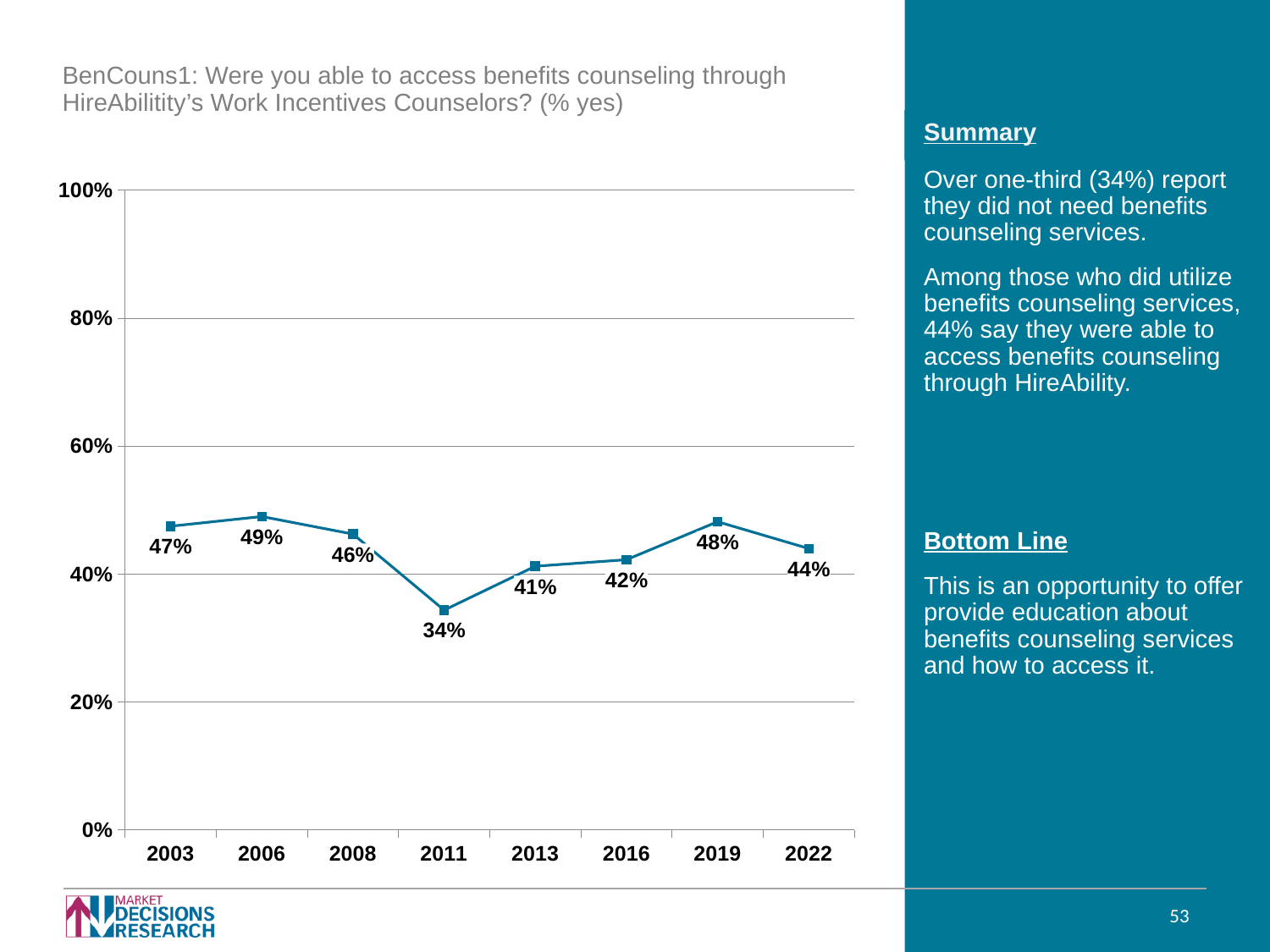

BenCouns1: Were you able to access benefits counseling through HireAbilitity’s Work Incentives Counselors? (% yes)
Over one-third (34%) report they did not need benefits counseling services.
Among those who did utilize benefits counseling services,  44% say they were able to access benefits counseling through HireAbility.

### Chart

| Category |  |
|---|---|
| 2003 | 0.47487046693566276 |
| 2006 | 0.49014147500226973 |
| 2008 | 0.4626140722561896 |
| 2011 | 0.3436972166209559 |
| 2013 | 0.4122985697866344 |
| 2016 | 0.4225279118463549 |
| 2019 | 0.482 |
| 2022 | 0.44 |
Bottom Line
This is an opportunity to offer provide education about benefits counseling services and how to access it.